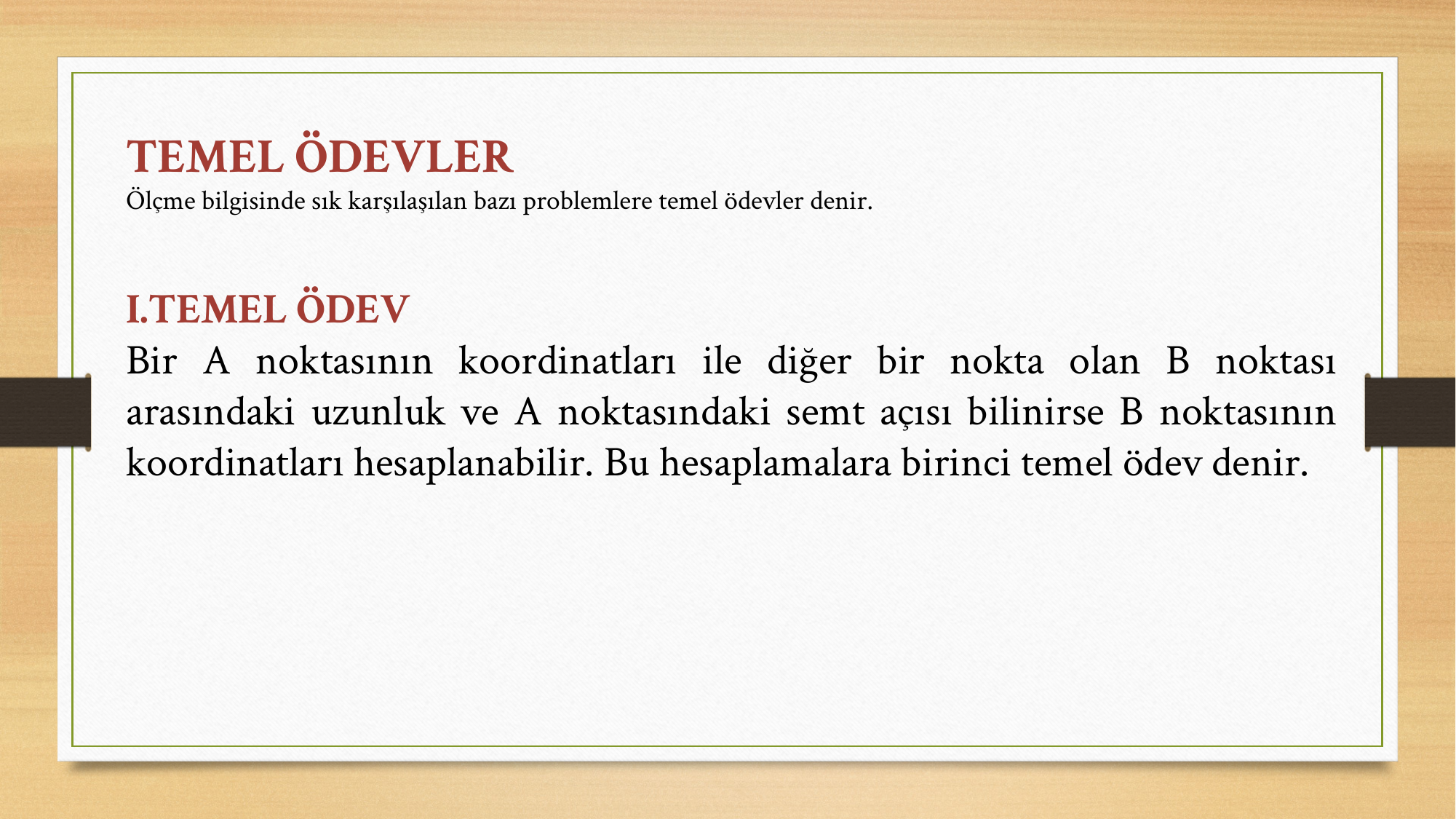

TEMEL ÖDEVLER
Ölçme bilgisinde sık karşılaşılan bazı problemlere temel ödevler denir.

I.TEMEL ÖDEV
Bir A noktasının koordinatları ile diğer bir nokta olan B noktası arasındaki uzunluk ve A noktasındaki semt açısı bilinirse B noktasının koordinatları hesaplanabilir. Bu hesaplamalara birinci temel ödev denir.